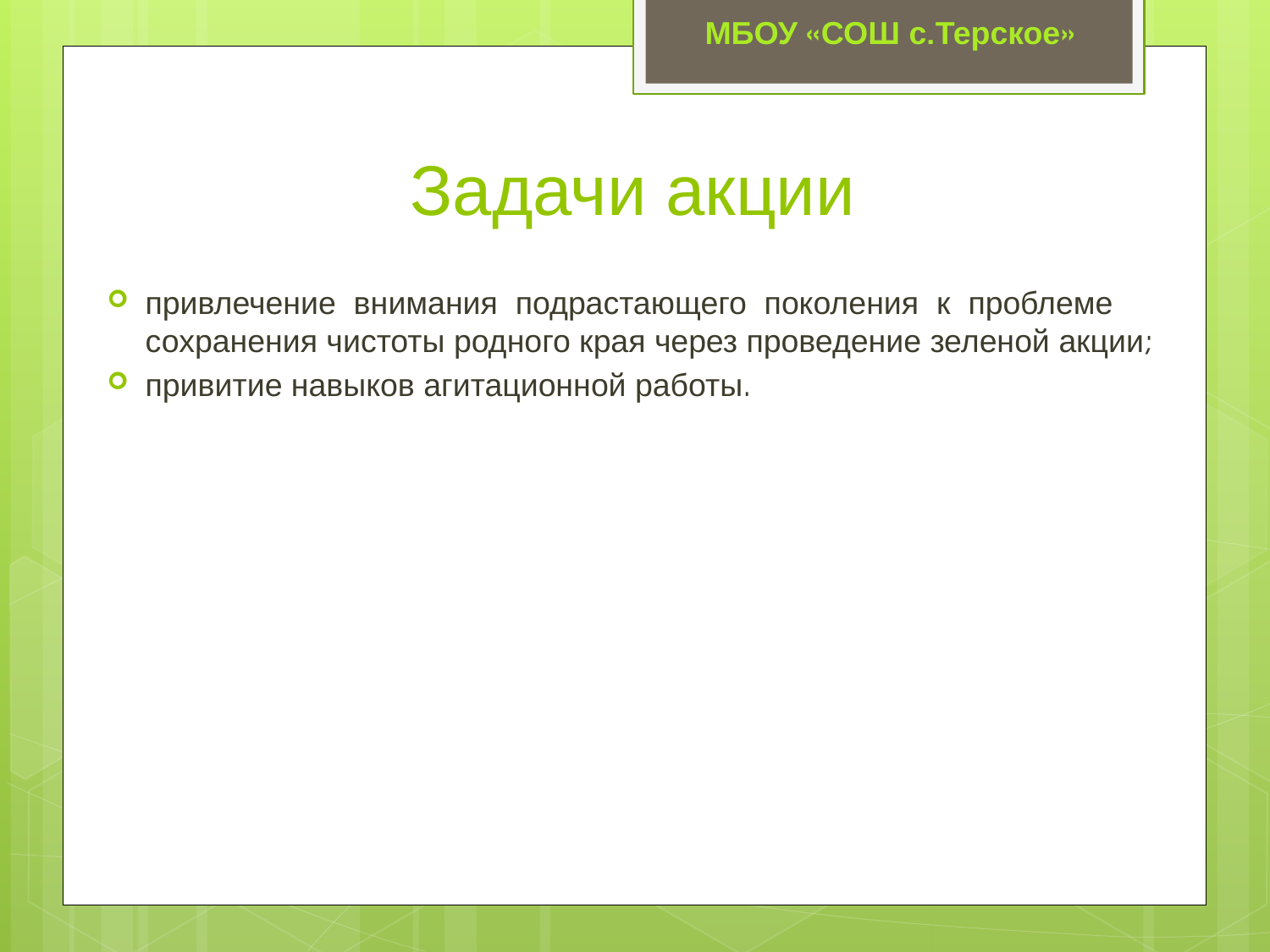

МБОУ «СОШ с.Терское»
# Задачи акции
привлечение  внимания  подрастающего  поколения  к  проблеме сохранения чистоты родного края через проведение зеленой акции;
привитие навыков агитационной работы.